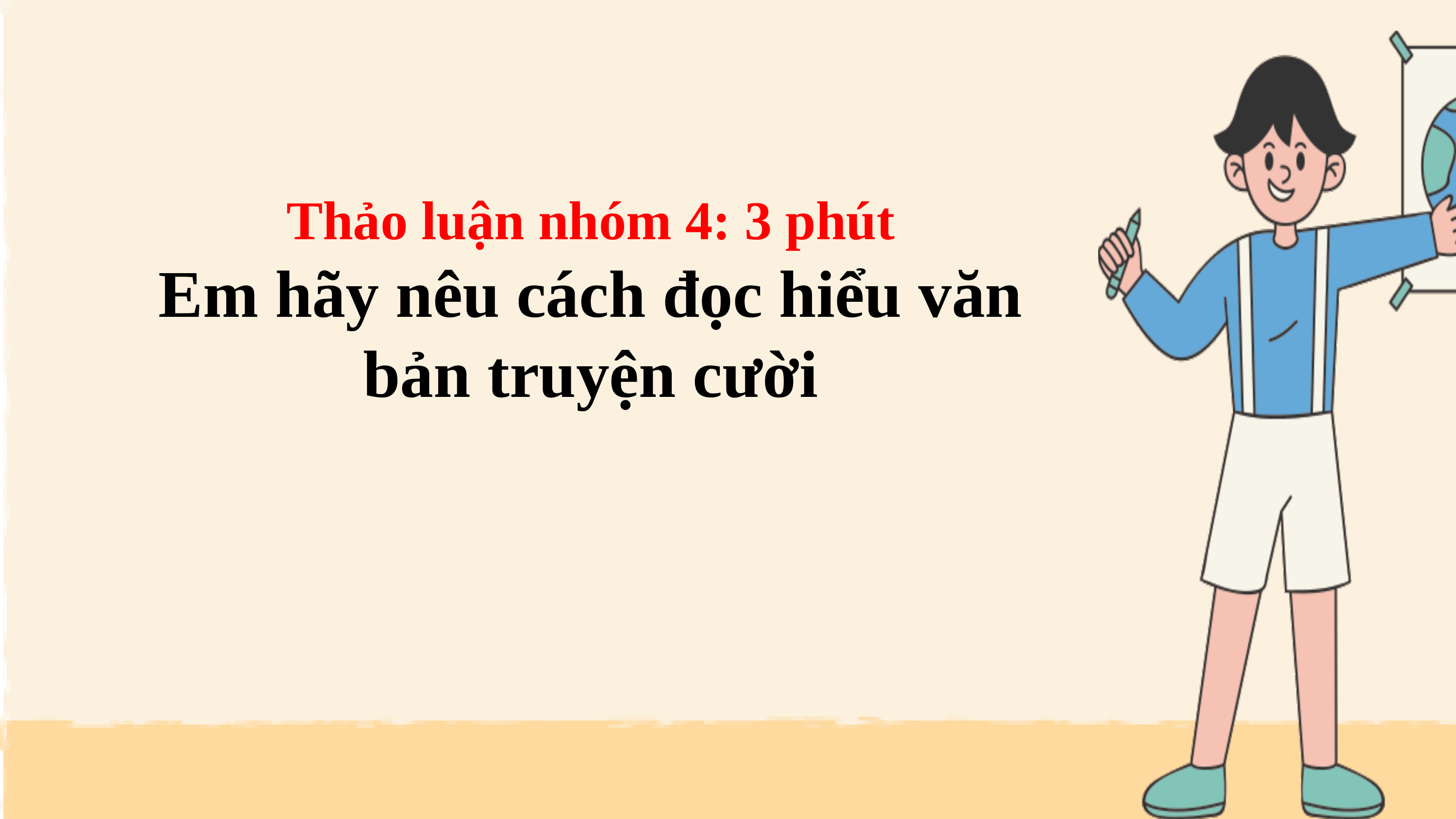

Thảo luận nhóm 4: 3 phút
Em hãy nêu cách đọc hiểu văn bản truyện cười